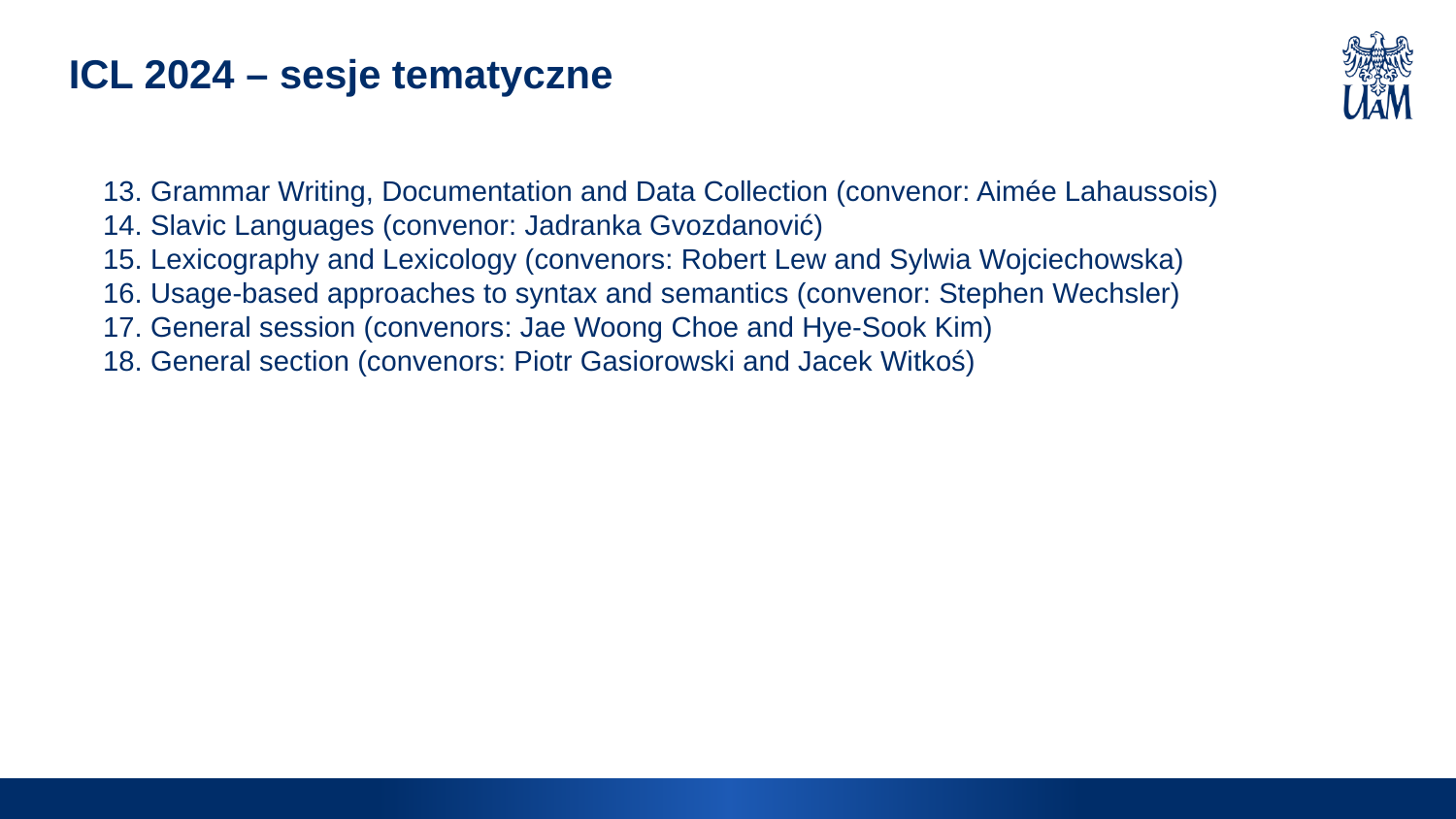

ICL 2024 – sesje tematyczne
13. Grammar Writing, Documentation and Data Collection (convenor: Aimée Lahaussois) 14. Slavic Languages (convenor: Jadranka Gvozdanović)
15. Lexicography and Lexicology (convenors: Robert Lew and Sylwia Wojciechowska)
16. Usage-based approaches to syntax and semantics (convenor: Stephen Wechsler)
17. General session (convenors: Jae Woong Choe and Hye-Sook Kim)
18. General section (convenors: Piotr Gasiorowski and Jacek Witkoś)